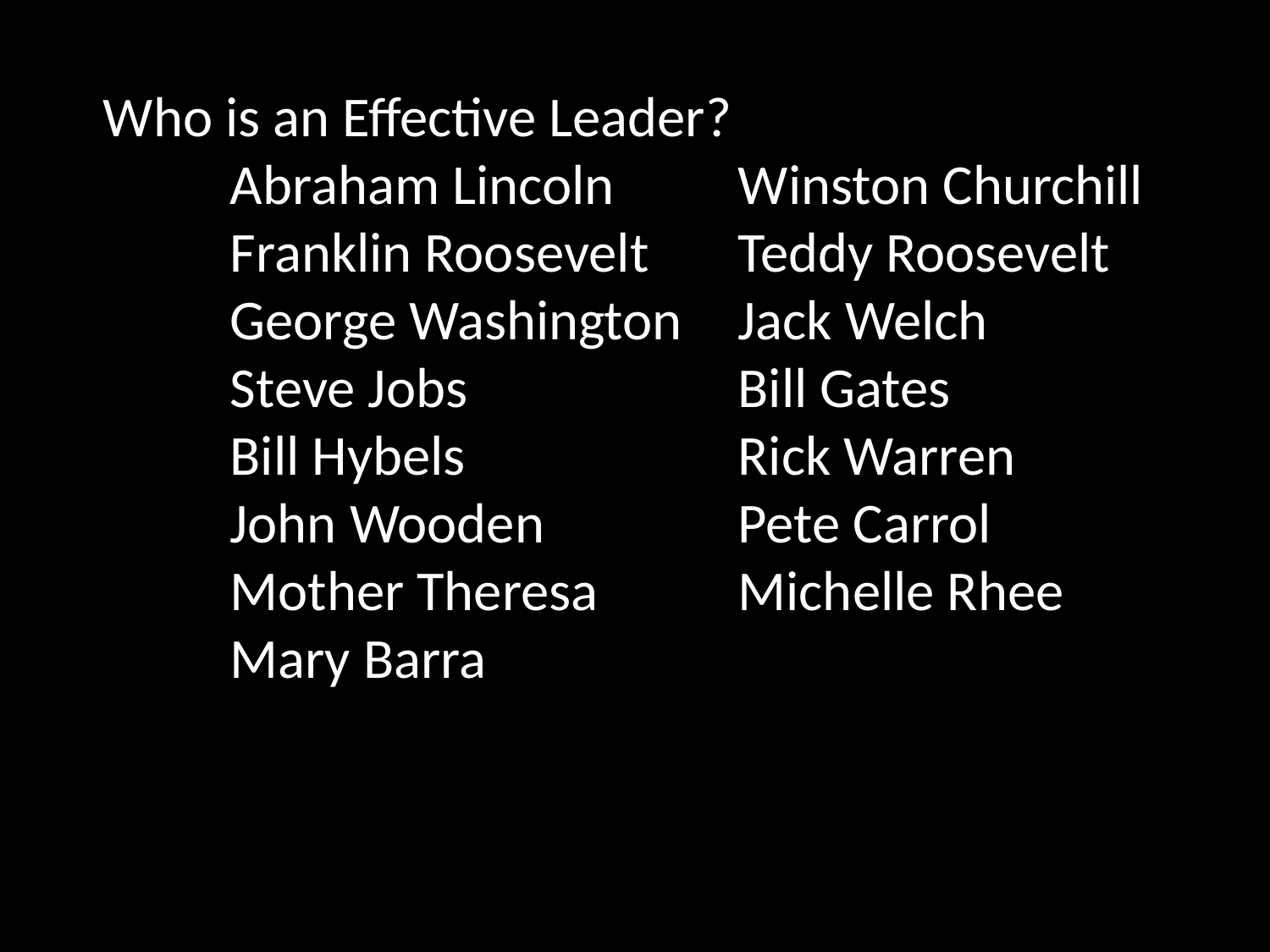

Who is an Effective Leader?
	Abraham Lincoln 	Winston Churchill
	Franklin Roosevelt 	Teddy Roosevelt
	George Washington 	Jack Welch
	Steve Jobs 			Bill Gates
	Bill Hybels 			Rick Warren
	John Wooden 		Pete Carrol
	Mother Theresa		Michelle Rhee
	Mary Barra